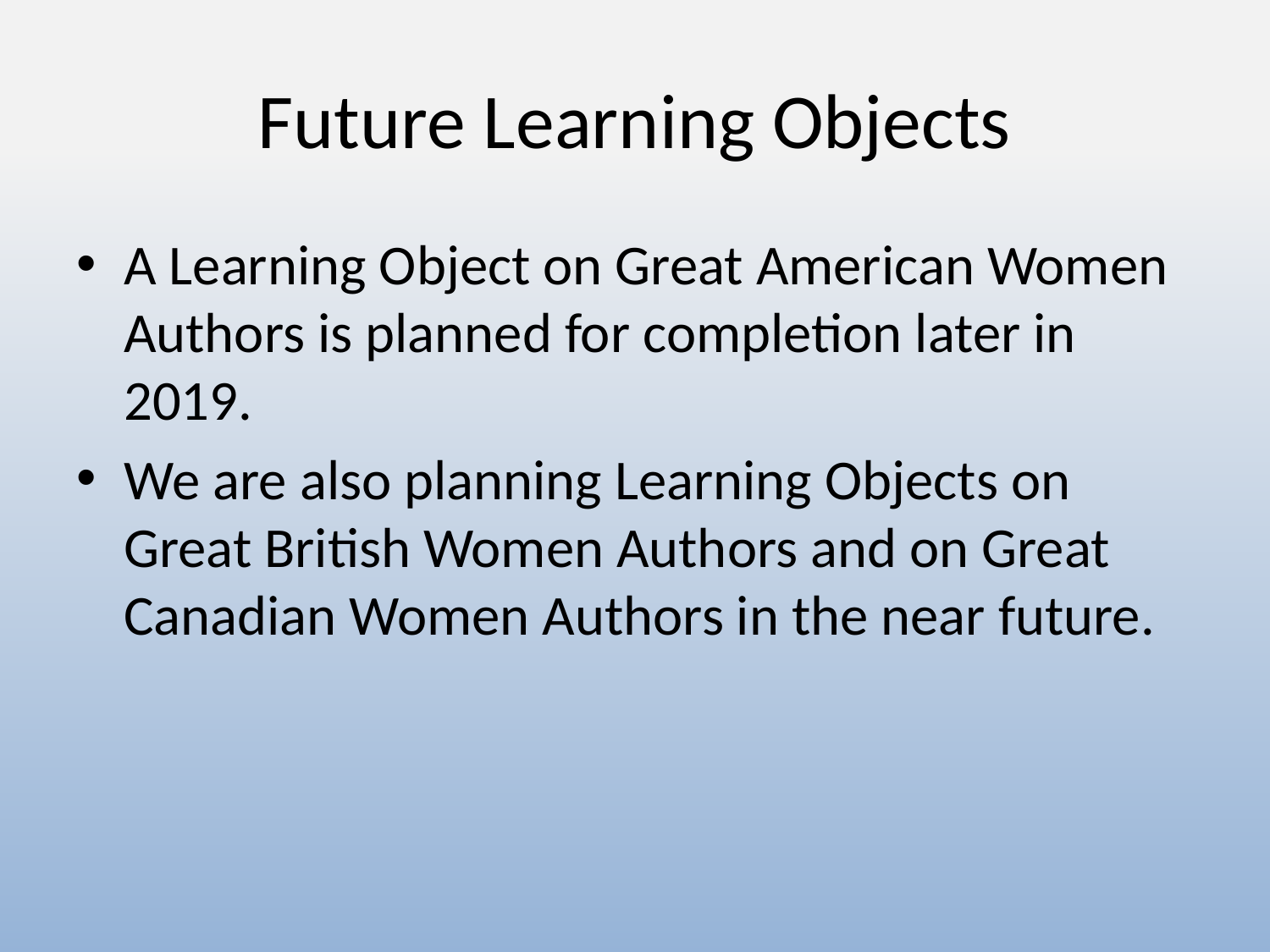

# Future Learning Objects
A Learning Object on Great American Women Authors is planned for completion later in 2019.
We are also planning Learning Objects on Great British Women Authors and on Great Canadian Women Authors in the near future.